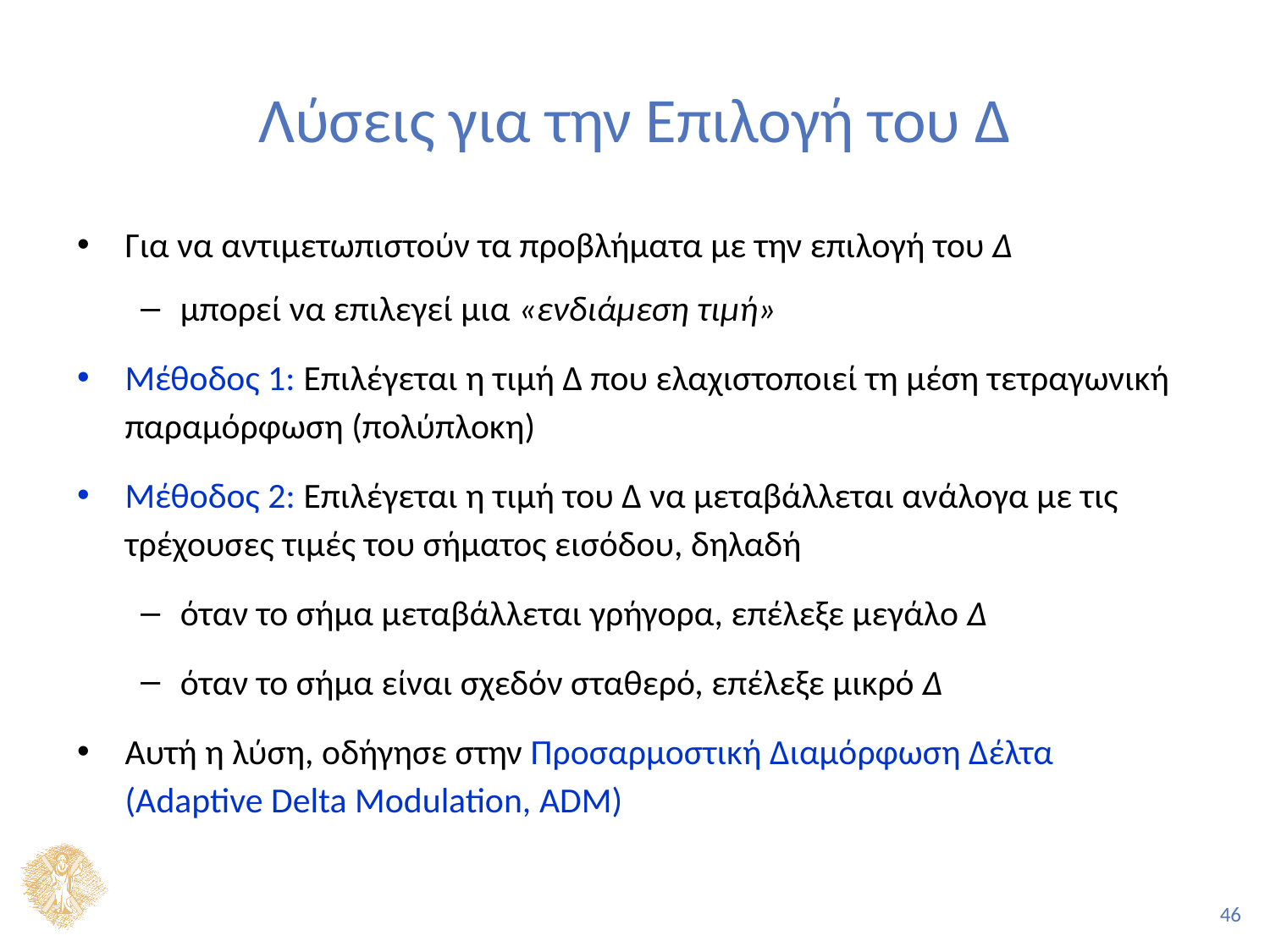

# Λύσεις για την Επιλογή του Δ
Για να αντιμετωπιστούν τα προβλήματα με την επιλογή του Δ
μπορεί να επιλεγεί μια «ενδιάμεση τιμή»
Mέθοδος 1: Επιλέγεται η τιμή Δ που ελαχιστοποιεί τη μέση τετραγωνική παραμόρφωση (πολύπλοκη)
Μέθοδος 2: Επιλέγεται η τιμή του Δ να μεταβάλλεται ανάλογα με τις τρέχουσες τιμές του σήματος εισόδου, δηλαδή
όταν το σήμα μεταβάλλεται γρήγορα, επέλεξε μεγάλο Δ
όταν το σήμα είναι σχεδόν σταθερό, επέλεξε μικρό Δ
Αυτή η λύση, οδήγησε στην Προσαρμοστική Διαμόρφωση Δέλτα (Adaptive Delta Modulation, ADM)